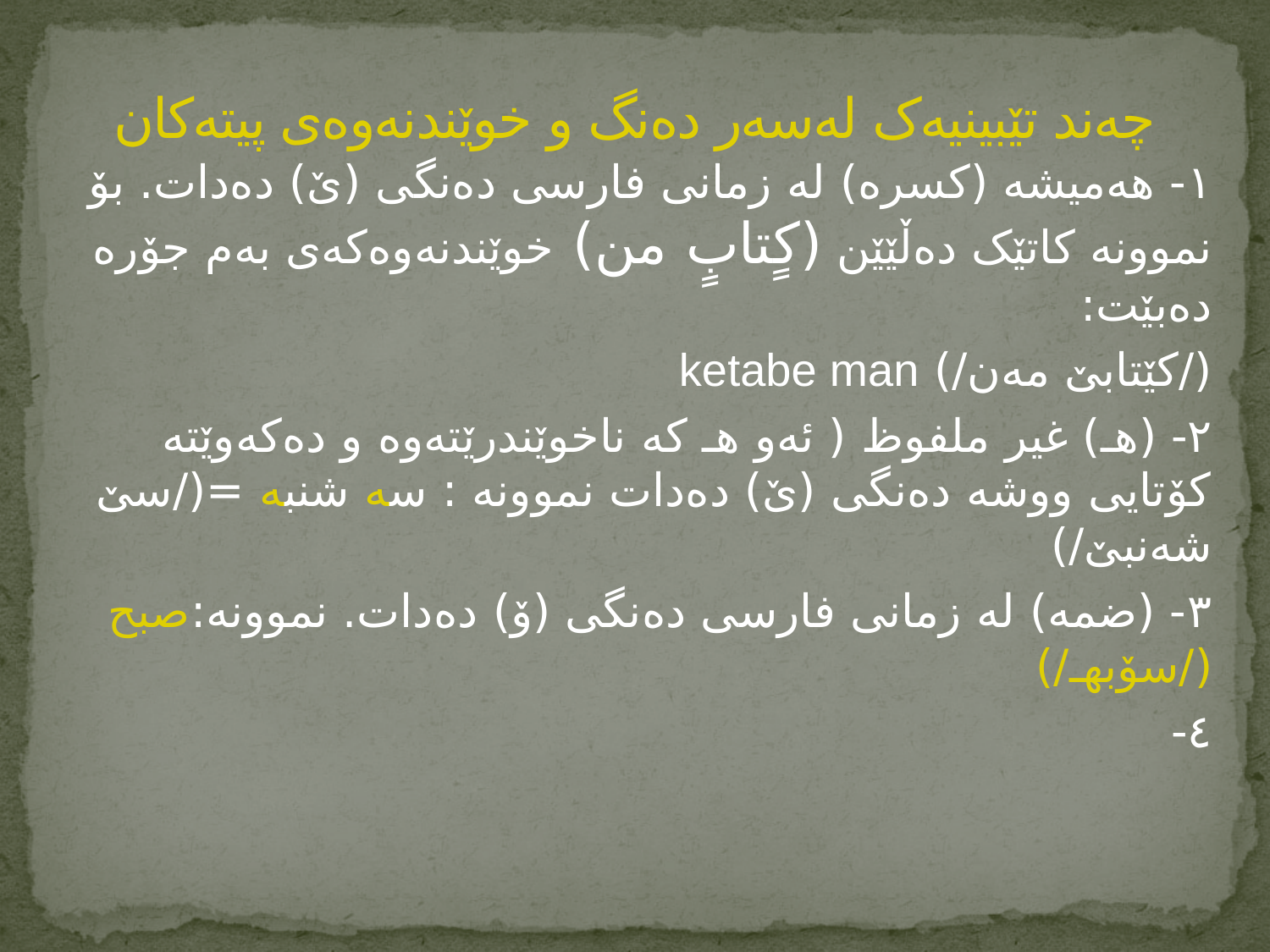

# چەند تێبینیەک لەسەر دەنگ و خوێندنەوەی پیتەکان
١- هەمیشە (کسره) لە زمانی فارسی دەنگی (ێ) دەدات. بۆ نموونه کاتێک دەڵێێن (كٍتابٍ من) خوێندنەوەکەی بەم جۆرە دەبێت:
(/کێتابێ مەن/) ketabe man
٢- (هـ) غیر ملفوظ ( ئەو هـ که ناخوێندرێتەوە و دەکەوێتە کۆتایی ووشە دەنگی (ێ) دەدات نموونه : سە شنبه =(/سێ شەنبێ/)
٣- (ضمه) لە زمانی فارسی دەنگی (ۆ) دەدات. نموونه:صبح (/سۆبهـ/)
٤-